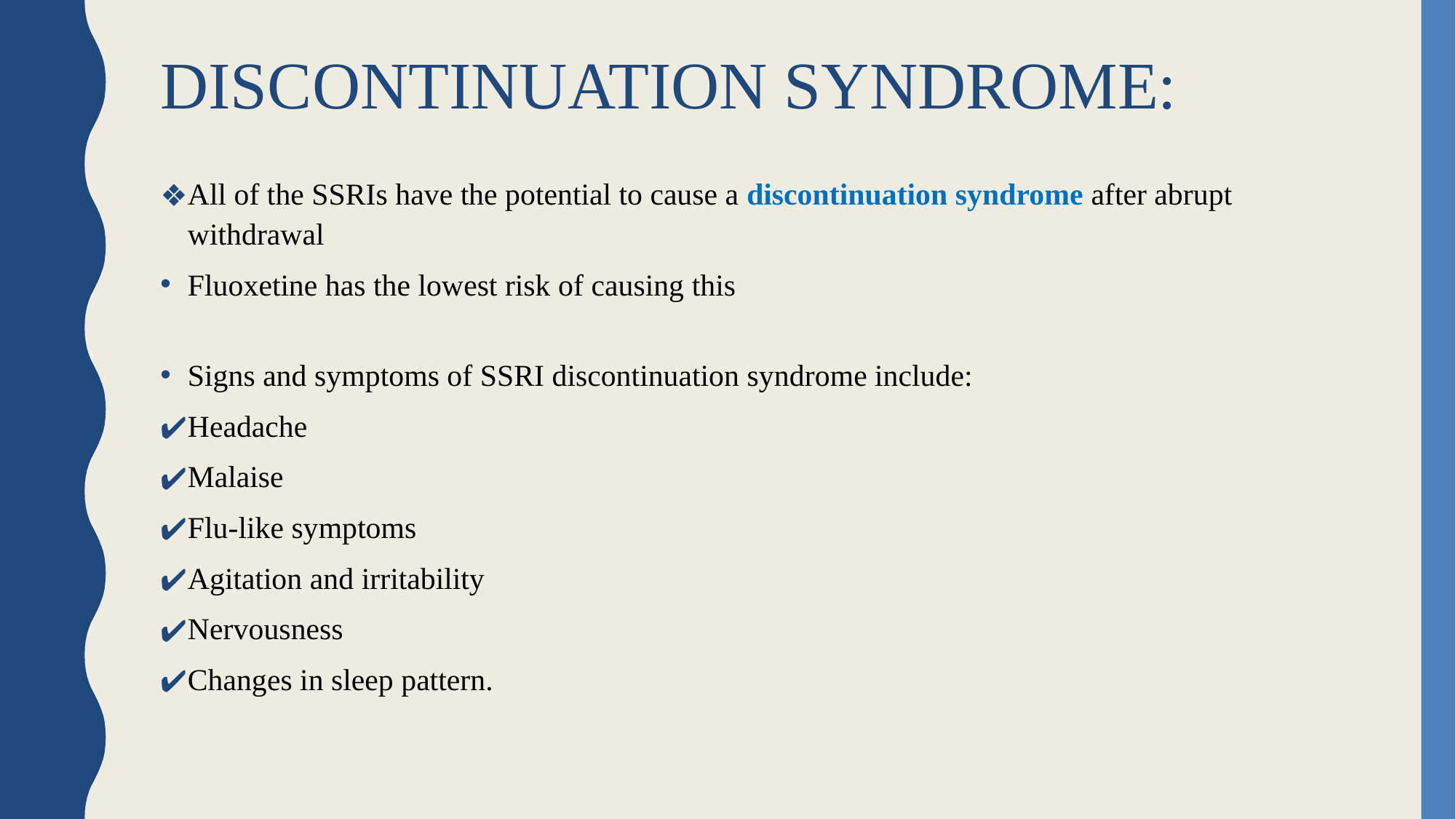

# DISCONTINUATION SYNDROME:
All of the SSRIs have the potential to cause a discontinuation syndrome after abrupt withdrawal
Fluoxetine has the lowest risk of causing this
Signs and symptoms of SSRI discontinuation syndrome include:
Headache
Malaise
Flu-like symptoms
Agitation and irritability
Nervousness
Changes in sleep pattern.